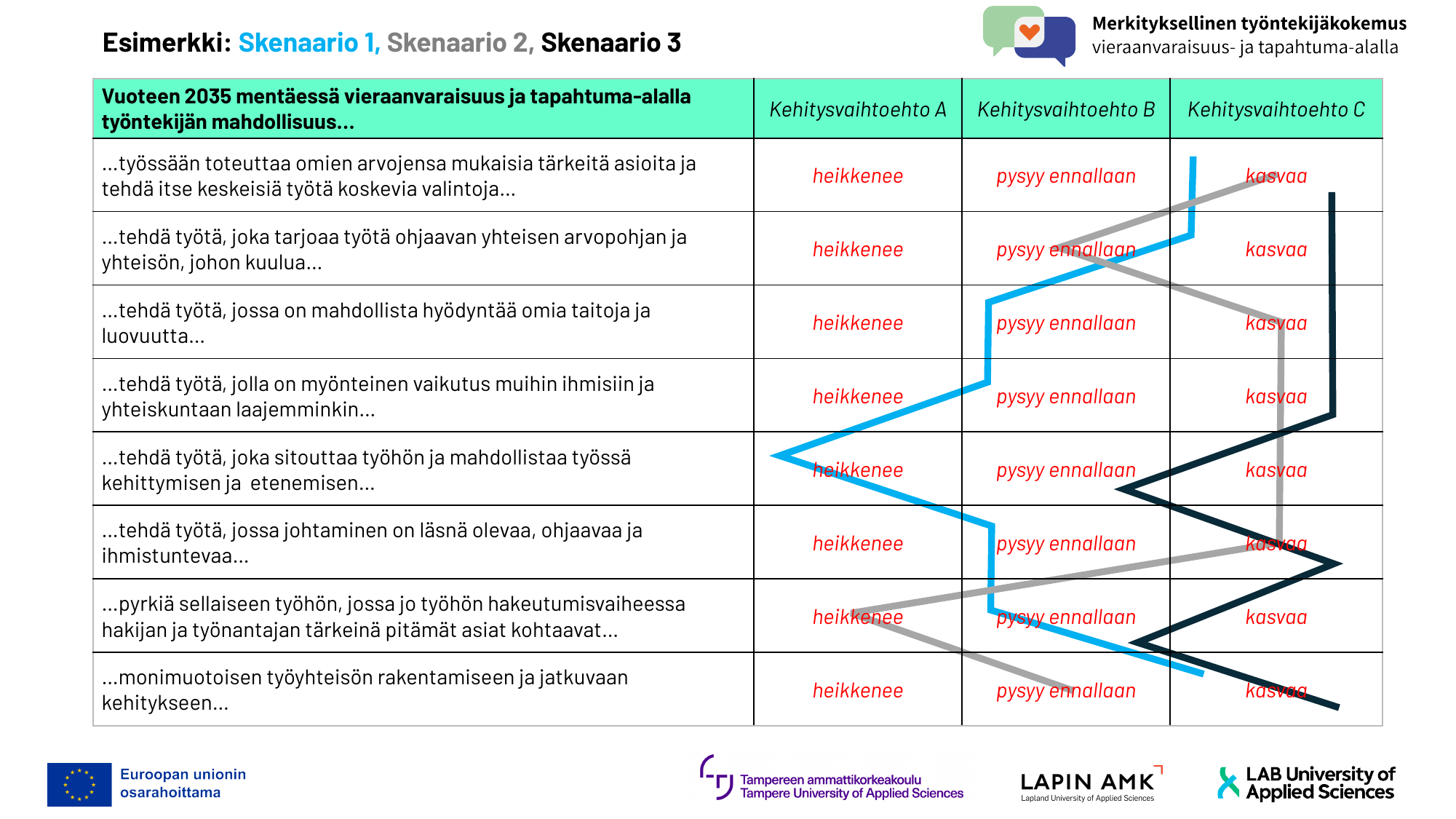

Esimerkki: Skenaario 1, Skenaario 2, Skenaario 3
| Vuoteen 2035 mentäessä vieraanvaraisuus ja tapahtuma-alalla työntekijän mahdollisuus… | Kehitysvaihtoehto A | Kehitysvaihtoehto B | Kehitysvaihtoehto C |
| --- | --- | --- | --- |
| …työssään toteuttaa omien arvojensa mukaisia tärkeitä asioita ja tehdä itse keskeisiä työtä koskevia valintoja… | heikkenee | pysyy ennallaan | kasvaa |
| …tehdä työtä, joka tarjoaa työtä ohjaavan yhteisen arvopohjan ja yhteisön, johon kuulua… | heikkenee | pysyy ennallaan | kasvaa |
| …tehdä työtä, jossa on mahdollista hyödyntää omia taitoja ja luovuutta… | heikkenee | pysyy ennallaan | kasvaa |
| …tehdä työtä, jolla on myönteinen vaikutus muihin ihmisiin ja yhteiskuntaan laajemminkin… | heikkenee | pysyy ennallaan | kasvaa |
| …tehdä työtä, joka sitouttaa työhön ja mahdollistaa työssä kehittymisen ja etenemisen… | heikkenee | pysyy ennallaan | kasvaa |
| …tehdä työtä, jossa johtaminen on läsnä olevaa, ohjaavaa ja ihmistuntevaa… | heikkenee | pysyy ennallaan | kasvaa |
| …pyrkiä sellaiseen työhön, jossa jo työhön hakeutumisvaiheessa hakijan ja työnantajan tärkeinä pitämät asiat kohtaavat… | heikkenee | pysyy ennallaan | kasvaa |
| …monimuotoisen työyhteisön rakentamiseen ja jatkuvaan kehitykseen… | heikkenee | pysyy ennallaan | kasvaa |